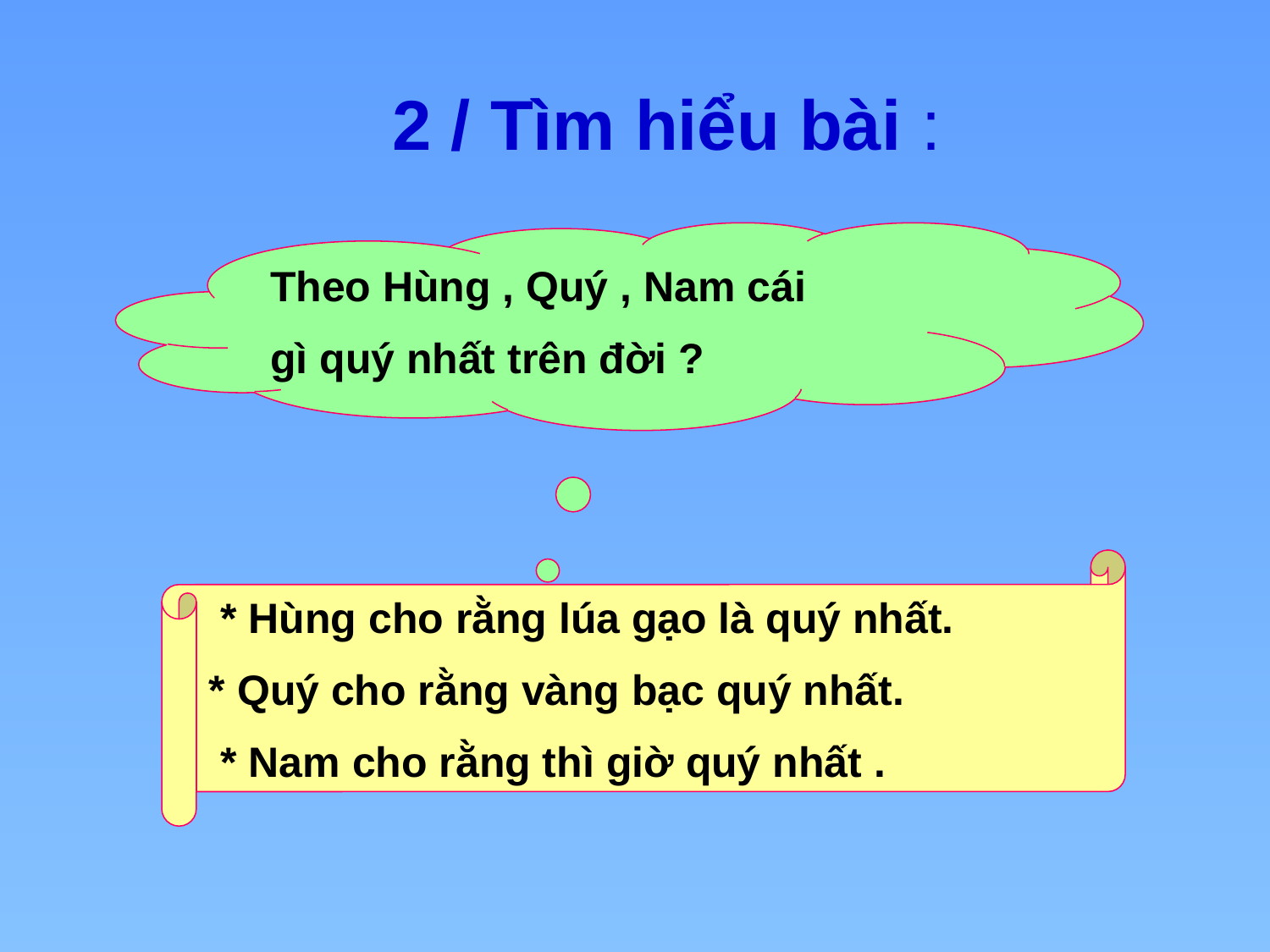

# 2 / Tìm hiểu bài :
Theo Hùng , Quý , Nam cái
gì quý nhất trên đời ?
 * Hùng cho rằng lúa gạo là quý nhất.
* Quý cho rằng vàng bạc quý nhất.
 * Nam cho rằng thì giờ quý nhất .